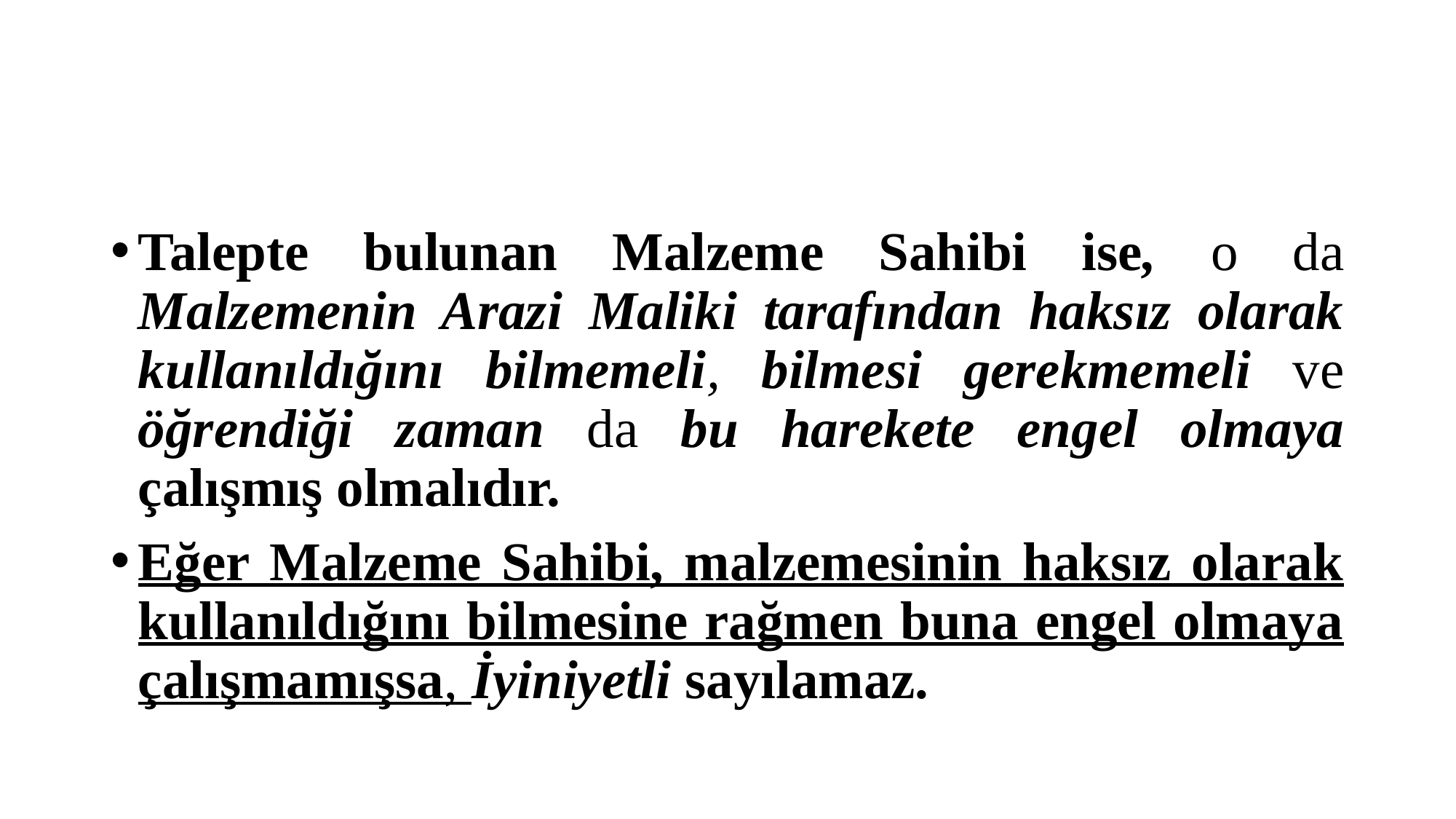

#
Talepte bulunan Malzeme Sahibi ise, o da Malzemenin Arazi Maliki tarafından haksız olarak kullanıldığını bilmemeli, bilmesi gerekmemeli ve öğrendiği zaman da bu harekete engel olmaya çalışmış olmalıdır.
Eğer Malzeme Sahibi, malzemesinin haksız olarak kullanıldığını bilmesine rağmen buna engel olmaya çalışmamışsa, İyiniyetli sayılamaz.